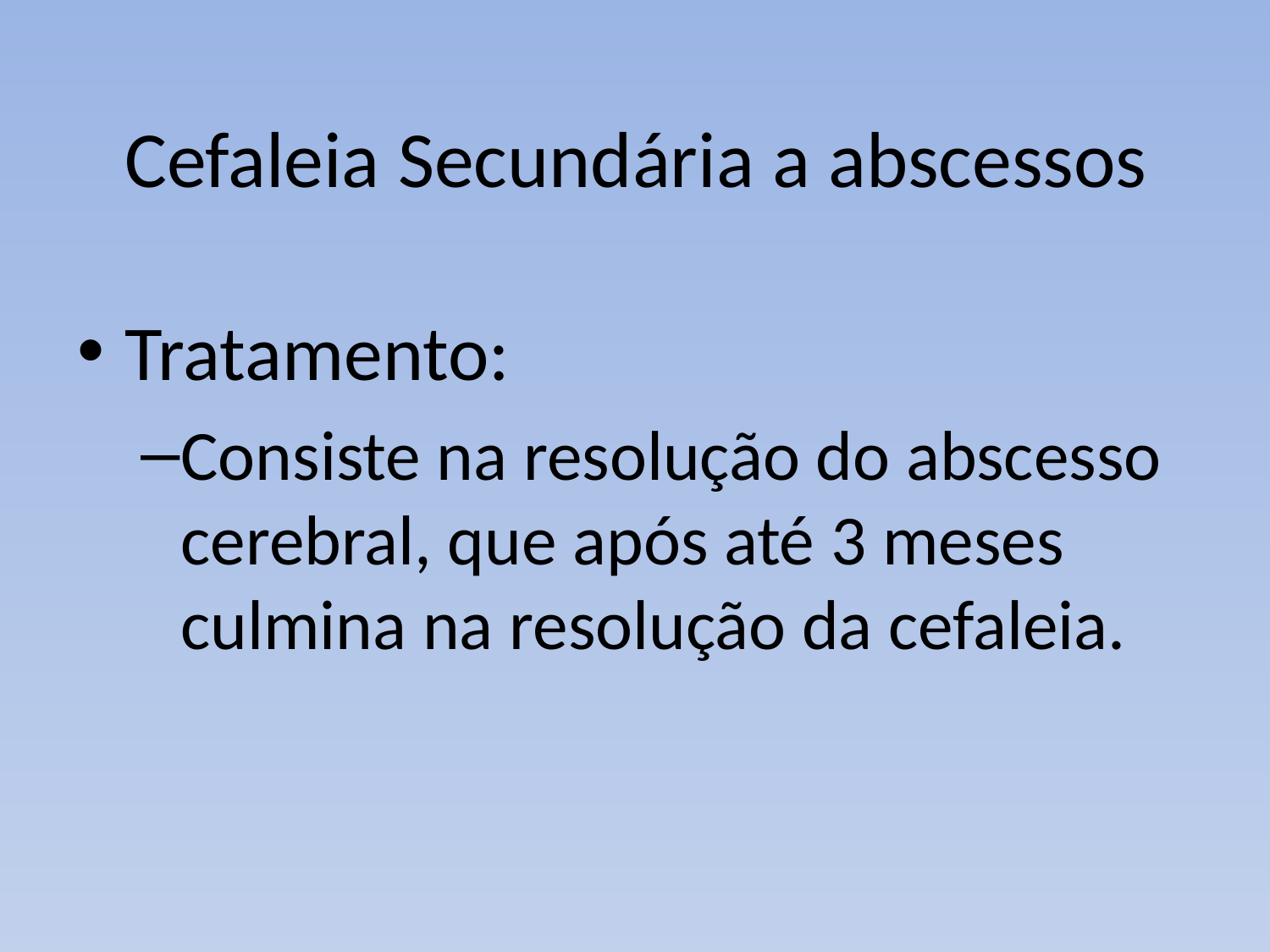

# Cefaleia Secundária a abscessos
Tratamento:
Consiste na resolução do abscesso cerebral, que após até 3 meses culmina na resolução da cefaleia.